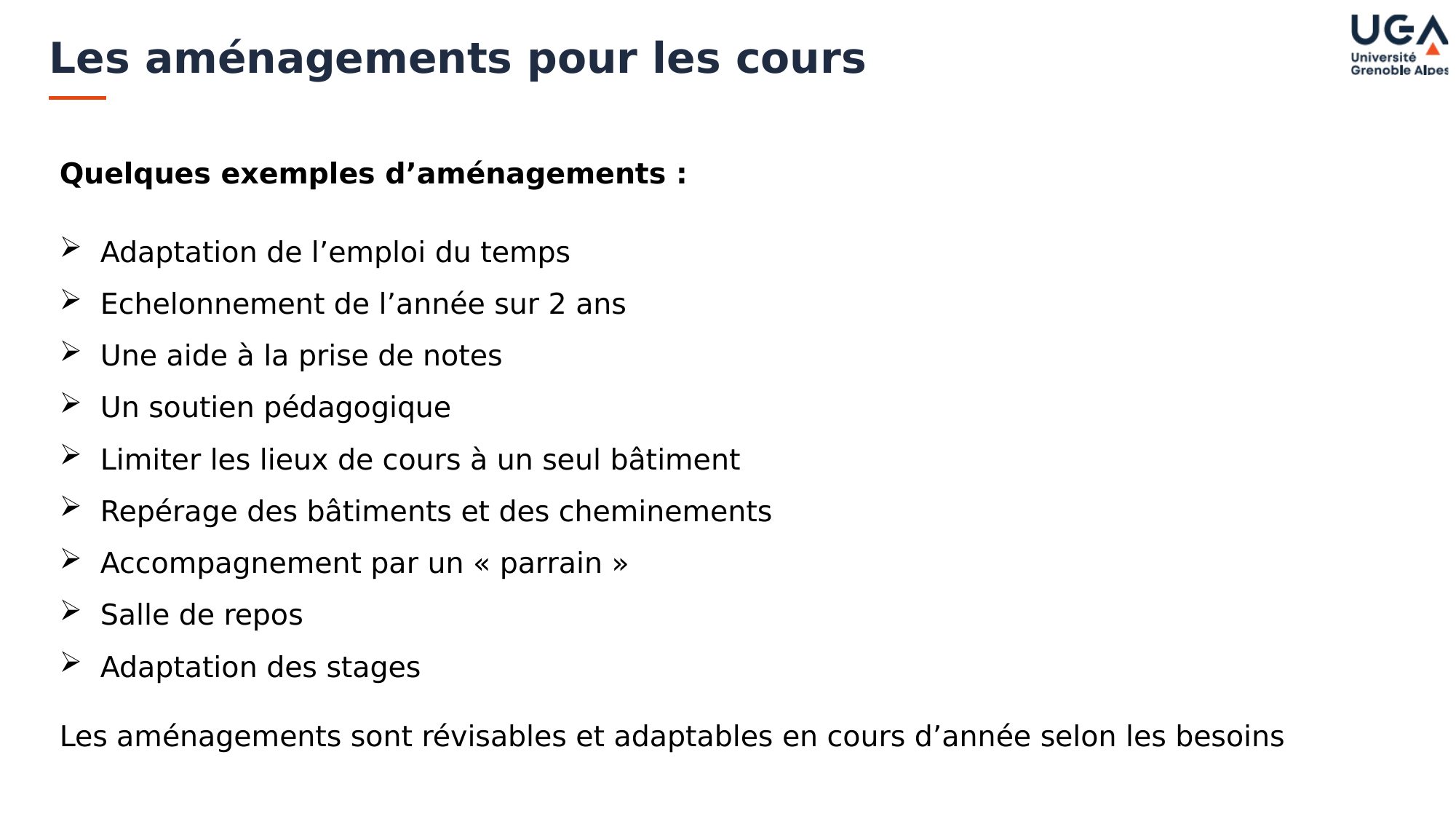

# Les aménagements pour les cours
Quelques exemples d’aménagements :

Adaptation de l’emploi du temps
Echelonnement de l’année sur 2 ans
Une aide à la prise de notes
Un soutien pédagogique
Limiter les lieux de cours à un seul bâtiment
Repérage des bâtiments et des cheminements
Accompagnement par un « parrain »
Salle de repos
Adaptation des stages
Les aménagements sont révisables et adaptables en cours d’année selon les besoins